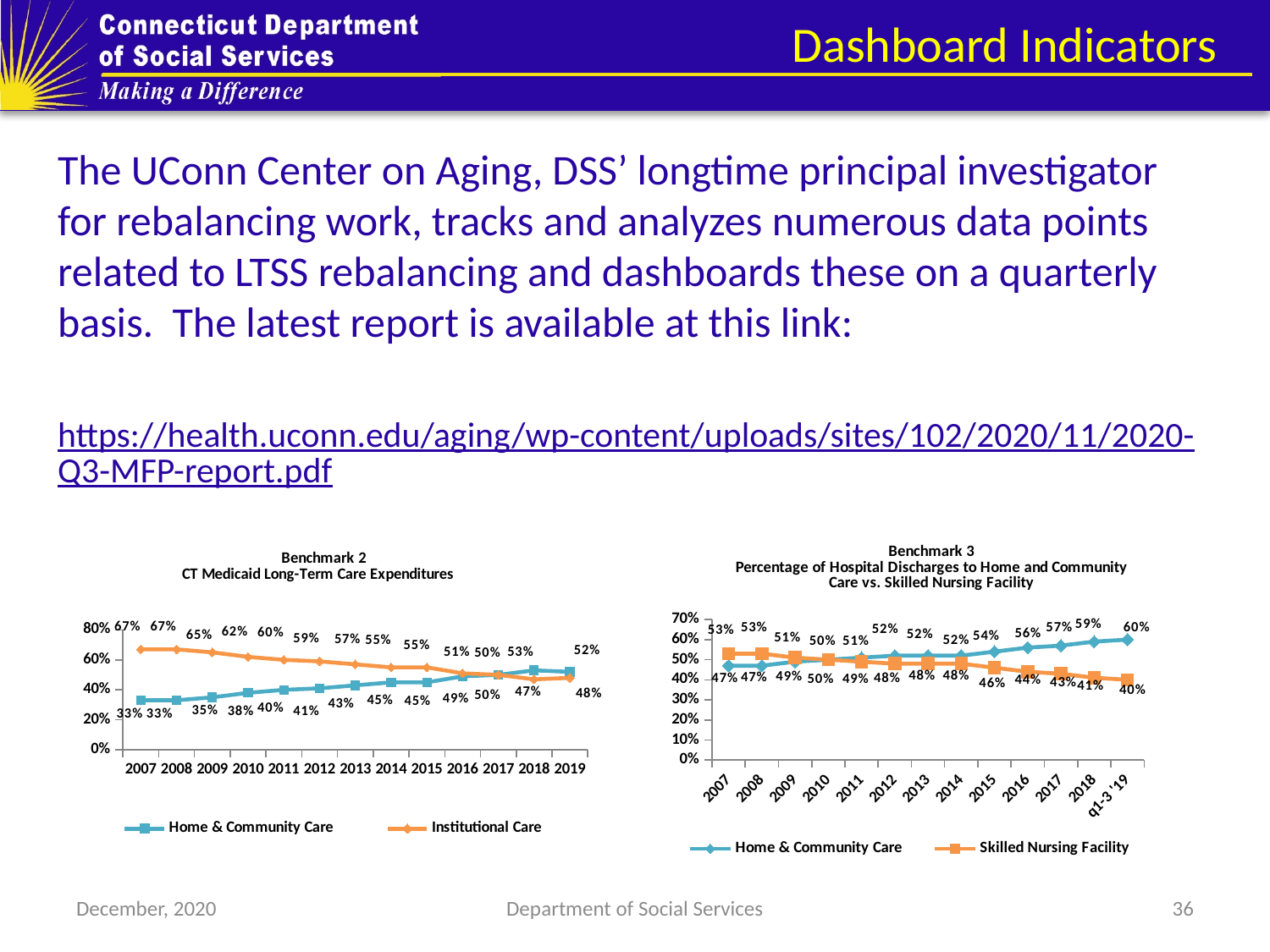

Dashboard Indicators
The UConn Center on Aging, DSS’ longtime principal investigator for rebalancing work, tracks and analyzes numerous data points related to LTSS rebalancing and dashboards these on a quarterly basis.  The latest report is available at this link:

https://health.uconn.edu/aging/wp-content/uploads/sites/102/2020/11/2020-Q3-MFP-report.pdf

### Chart: Benchmark 2
CT Medicaid Long-Term Care Expenditures

| Category | Home & Community Care | Institutional Care |
|---|---|---|
| 2007 | 0.33 | 0.67 |
| 2008 | 0.33 | 0.67 |
| 2009 | 0.35 | 0.65 |
| 2010 | 0.38 | 0.62 |
| 2011 | 0.4 | 0.6 |
| 2012 | 0.41 | 0.59 |
| 2013 | 0.43 | 0.57 |
| 2014 | 0.45 | 0.55 |
| 2015 | 0.45 | 0.55 |
| 2016 | 0.49 | 0.51 |
| 2017 | 0.5 | 0.5 |
| 2018 | 0.53 | 0.47 |
| 2019 | 0.52 | 0.48 |

### Chart: Benchmark 3
Percentage of Hospital Discharges to Home and Community Care vs. Skilled Nursing Facility

| Category | Home & Community Care | Skilled Nursing Facility |
|---|---|---|
| 2007 | 0.47 | 0.53 |
| 2008 | 0.47 | 0.53 |
| 2009 | 0.49 | 0.51 |
| 2010 | 0.5 | 0.5 |
| 2011 | 0.51 | 0.49 |
| 2012 | 0.52 | 0.48 |
| 2013 | 0.52 | 0.48 |
| 2014 | 0.52 | 0.48 |
| 2015 | 0.54 | 0.46 |
| 2016 | 0.56 | 0.44 |
| 2017 | 0.57 | 0.43 |
| 2018 | 0.59 | 0.41 |
| q1-3 '19 | 0.6 | 0.4 |
December, 2020
Department of Social Services
36